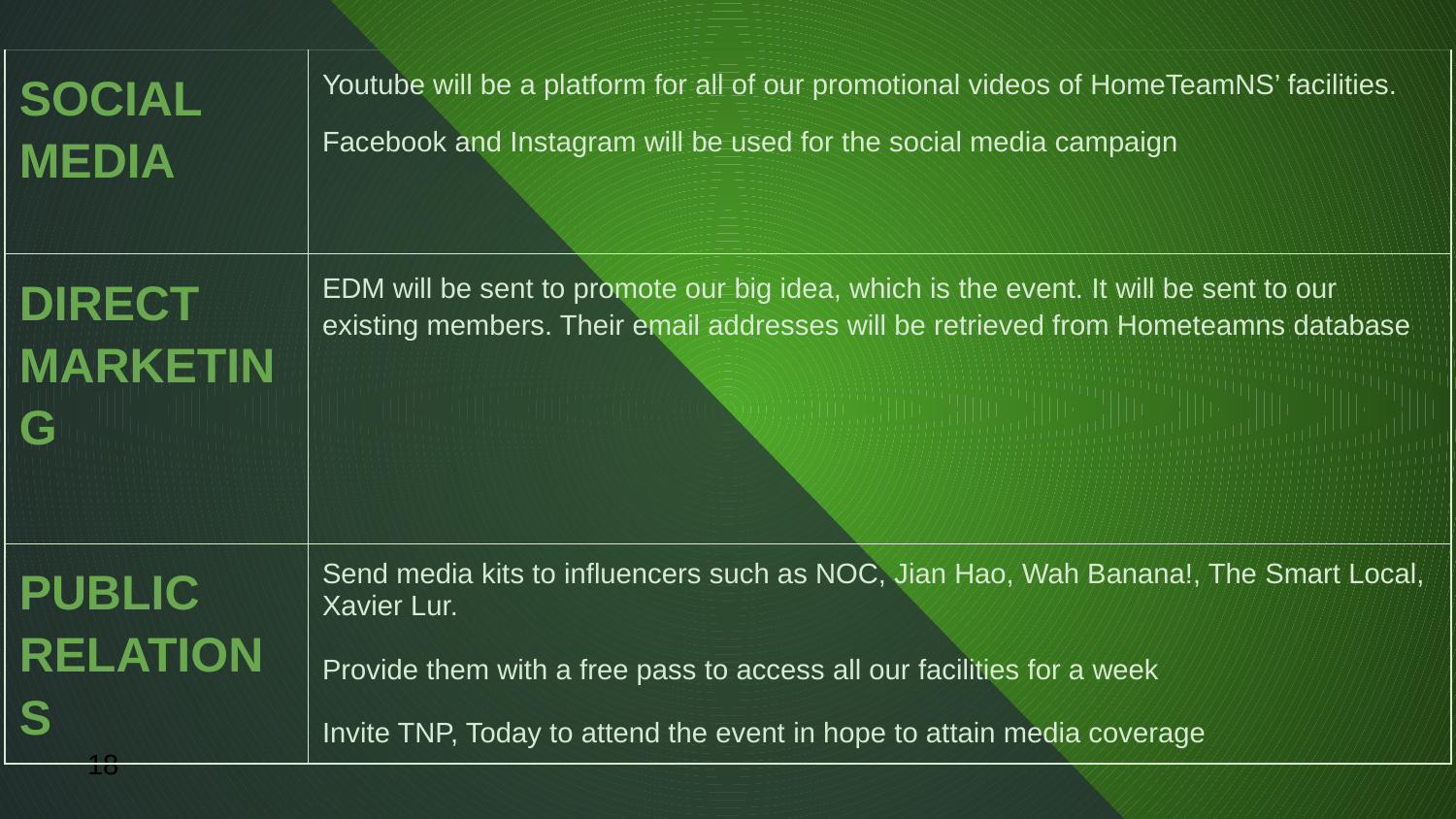

| SOCIAL MEDIA | Youtube will be a platform for all of our promotional videos of HomeTeamNS’ facilities. Facebook and Instagram will be used for the social media campaign |
| --- | --- |
| DIRECT MARKETING | EDM will be sent to promote our big idea, which is the event. It will be sent to our existing members. Their email addresses will be retrieved from Hometeamns database |
| PUBLIC RELATIONS | Send media kits to influencers such as NOC, Jian Hao, Wah Banana!, The Smart Local, Xavier Lur. Provide them with a free pass to access all our facilities for a week Invite TNP, Today to attend the event in hope to attain media coverage |
18